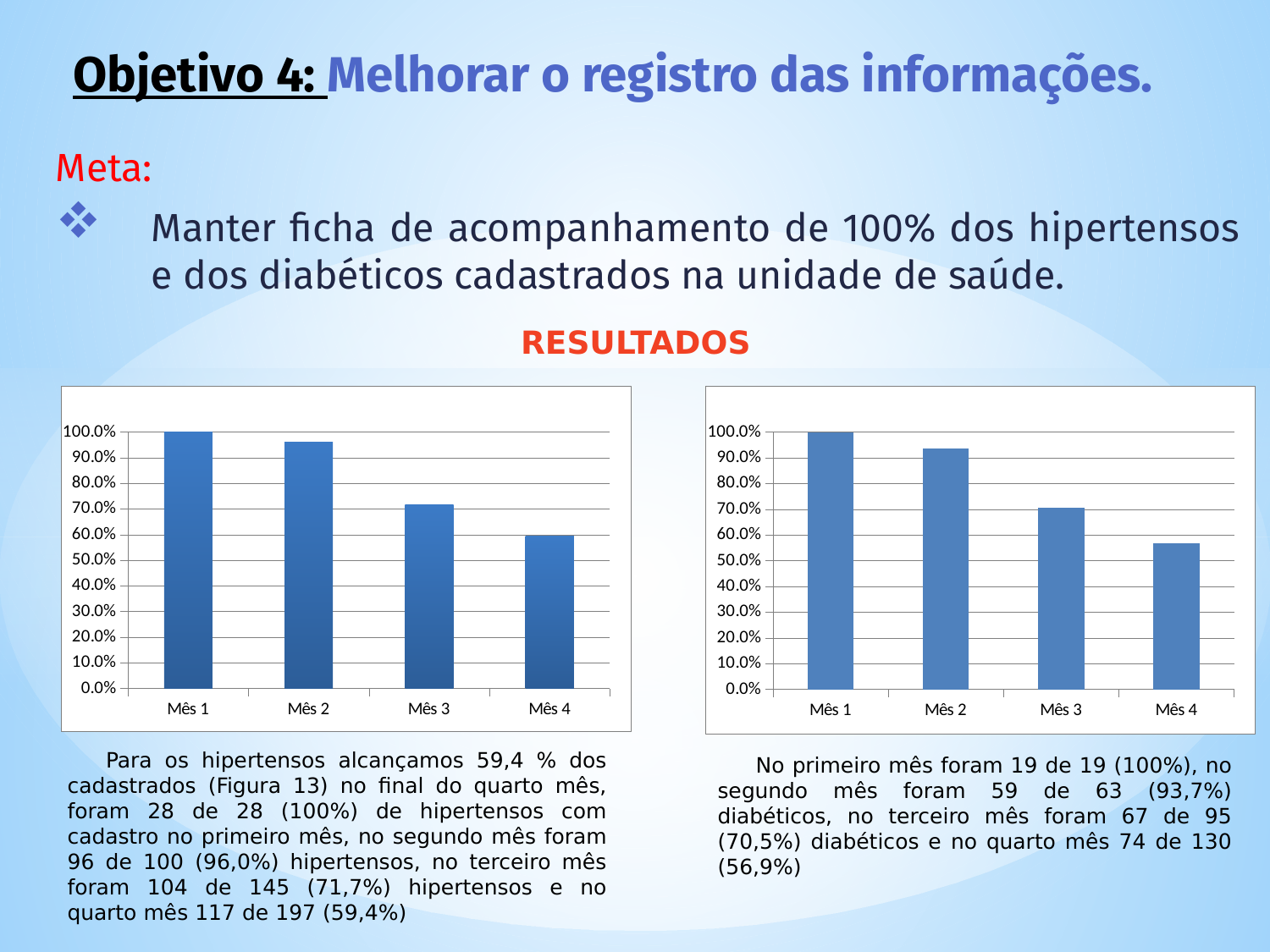

# Objetivo 4: Melhorar o registro das informações.
Meta:
Manter ficha de acompanhamento de 100% dos hipertensos e dos diabéticos cadastrados na unidade de saúde.

RESULTADOS

### Chart

| Category | Proporção de hipertensos com registro adequado na ficha de acompanhamento |
|---|---|
| Mês 1 | 1.0 |
| Mês 2 | 0.9600000000000006 |
| Mês 3 | 0.7172413793103448 |
| Mês 4 | 0.5939086294416244 |

### Chart

| Category | Proporção de diabéticos com registro adequado na ficha de acompanhamento |
|---|---|
| Mês 1 | 1.0 |
| Mês 2 | 0.9365079365079365 |
| Mês 3 | 0.7052631578947366 |
| Mês 4 | 0.5692307692307681 |
   Para os hipertensos alcançamos 59,4 % dos cadastrados (Figura 13) no final do quarto mês, foram 28 de 28 (100%) de hipertensos com cadastro no primeiro mês, no segundo mês foram 96 de 100 (96,0%) hipertensos, no terceiro mês foram 104 de 145 (71,7%) hipertensos e no quarto mês 117 de 197 (59,4%)
     No primeiro mês foram 19 de 19 (100%), no segundo mês foram 59 de 63 (93,7%) diabéticos, no terceiro mês foram 67 de 95 (70,5%) diabéticos e no quarto mês 74 de 130 (56,9%)